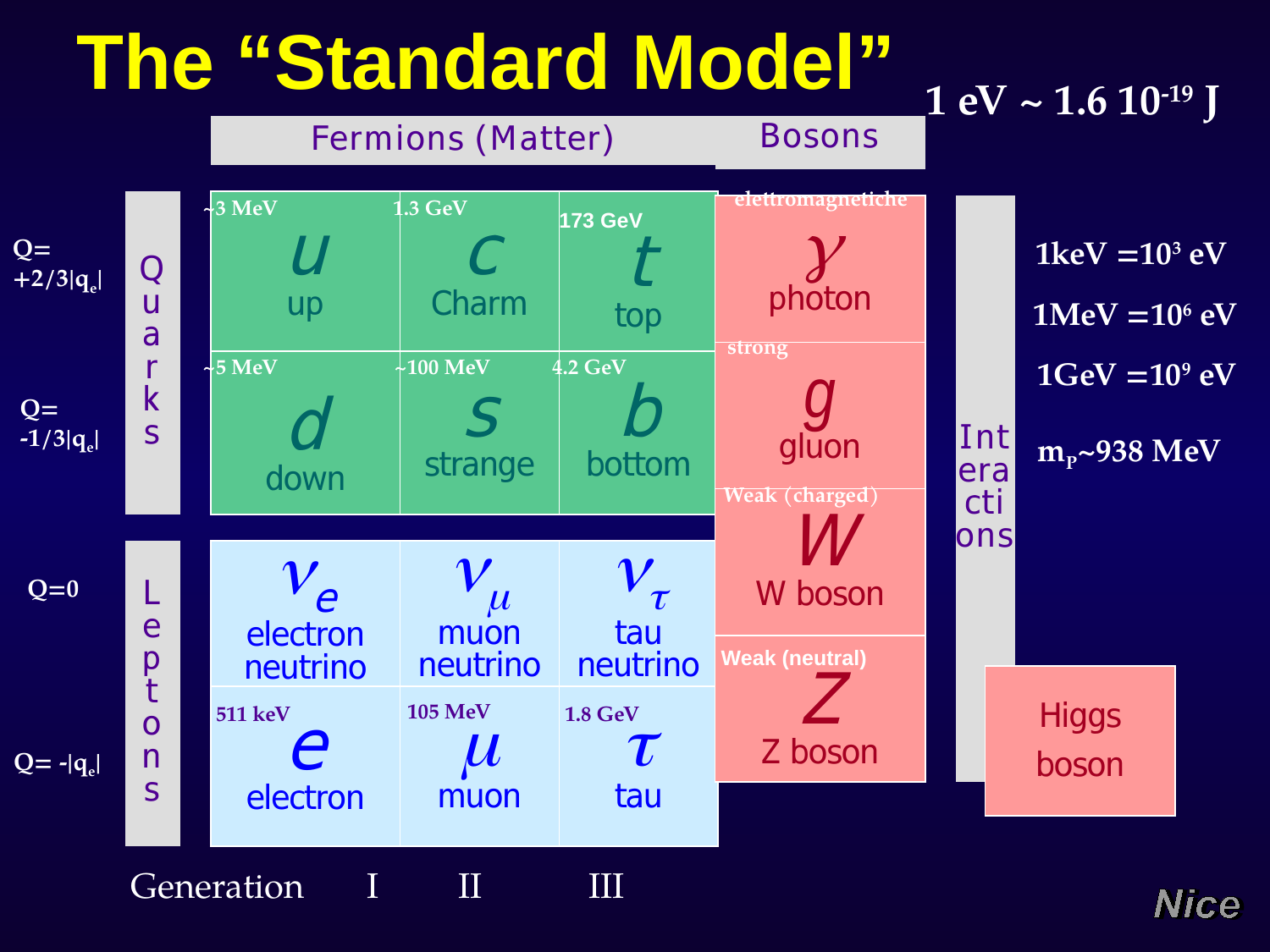

# The “Standard Model”
1 eV ~ 1.6 10-19 J
| Bosons |  |  |
| --- | --- | --- |
|  |  |  |
| γ photon |  | Interactions |
| g gluon |  |  |
| W W boson |  |  |
| Weak (neutral) Z Z boson |  |  |
|  |  | Fermions (Matter) |  |  |
| --- | --- | --- | --- | --- |
|  |  |  |  |  |
| Quarks |  | u up | c Charm | 173 GeV t top |
|  |  | d down | s strange | b bottom |
|  |  |  |  |  |
| Leptons |  | νe electron neutrino | νμ muon neutrino | ντ tau neutrino |
|  |  | e electron | μ muon | τ tau |
elettromagnetiche

~3 MeV
1.3 GeV
Q=
+2/3|qe|
1keV =103 eV
1MeV =106 eV
strong
~5 MeV
~100 MeV
4.2 GeV
1GeV =109 eV

mP~938 MeV
Q=
-1/3|qe|

Weak (charged)
Q=0
| Higgs boson |
| --- |
105 MeV
511 keV
1.8 GeV
Q= -|qe|
Generation       I         II            III